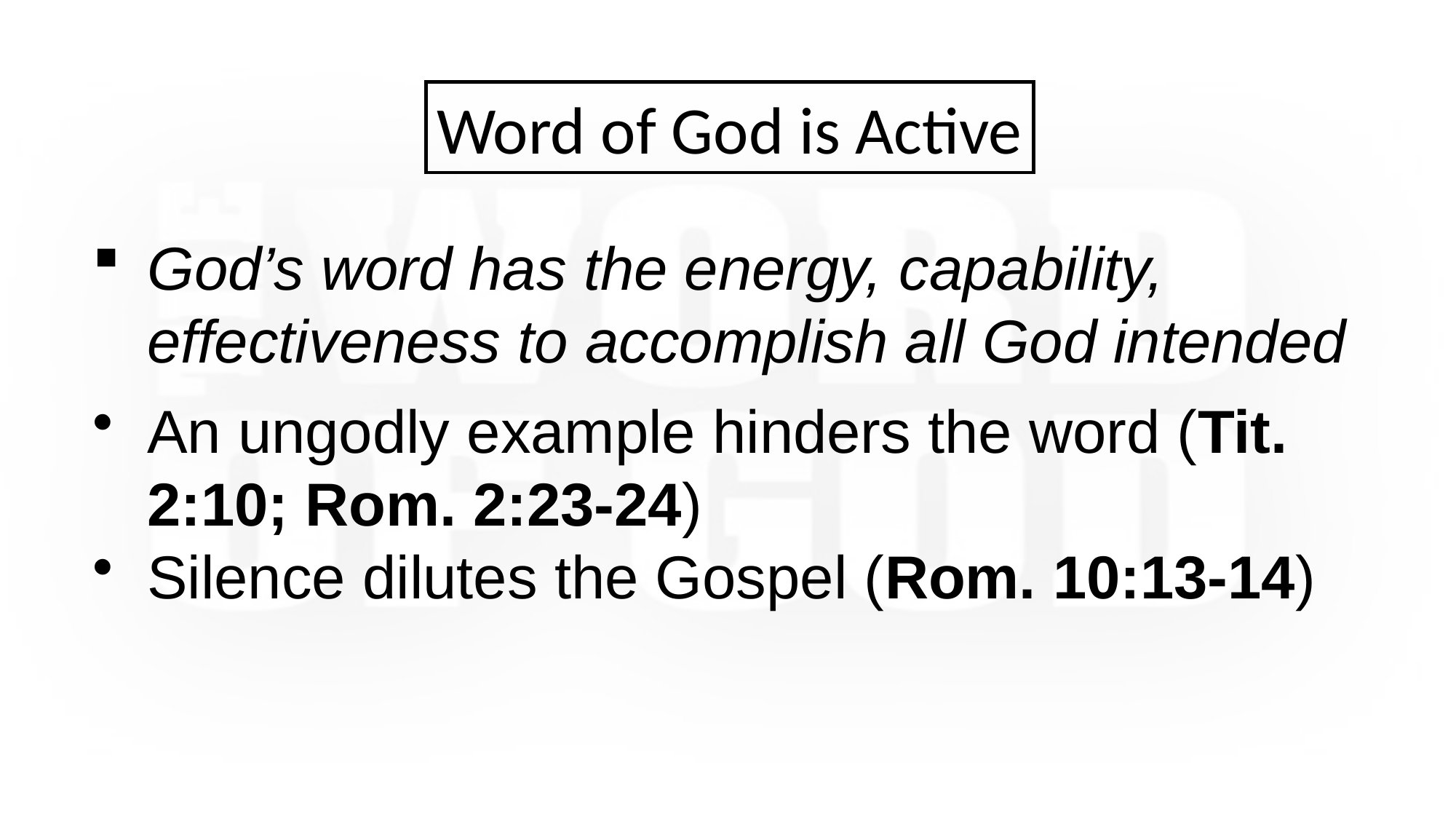

Word of God is Active
God’s word has the energy, capability, effectiveness to accomplish all God intended
An ungodly example hinders the word (Tit. 2:10; Rom. 2:23-24)
Silence dilutes the Gospel (Rom. 10:13-14)